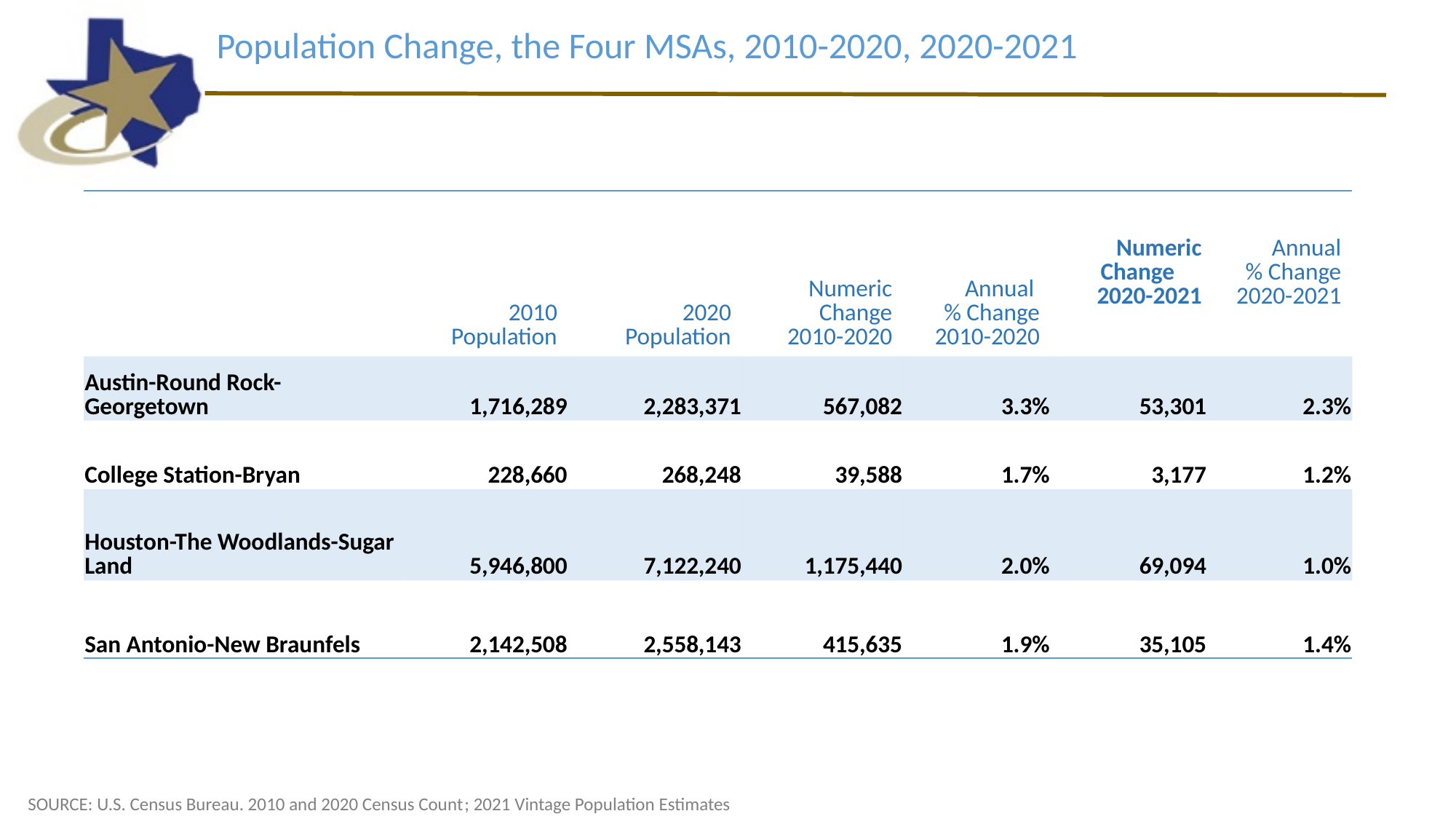

Population Change, the Four MSAs, 2010-2020, 2020-2021
|  | 2010 Population | 2020 Population | Numeric Change 2010-2020 | Annual % Change 2010-2020 | Numeric Change 2020-2021 | Annual % Change 2020-2021 |
| --- | --- | --- | --- | --- | --- | --- |
| Austin-Round Rock-Georgetown | 1,716,289 | 2,283,371 | 567,082 | 3.3% | 53,301 | 2.3% |
| College Station-Bryan | 228,660 | 268,248 | 39,588 | 1.7% | 3,177 | 1.2% |
| Houston-The Woodlands-Sugar Land | 5,946,800 | 7,122,240 | 1,175,440 | 2.0% | 69,094 | 1.0% |
| San Antonio-New Braunfels | 2,142,508 | 2,558,143 | 415,635 | 1.9% | 35,105 | 1.4% |
SOURCE: U.S. Census Bureau. 2010 and 2020 Census Count	; 2021 Vintage Population Estimates